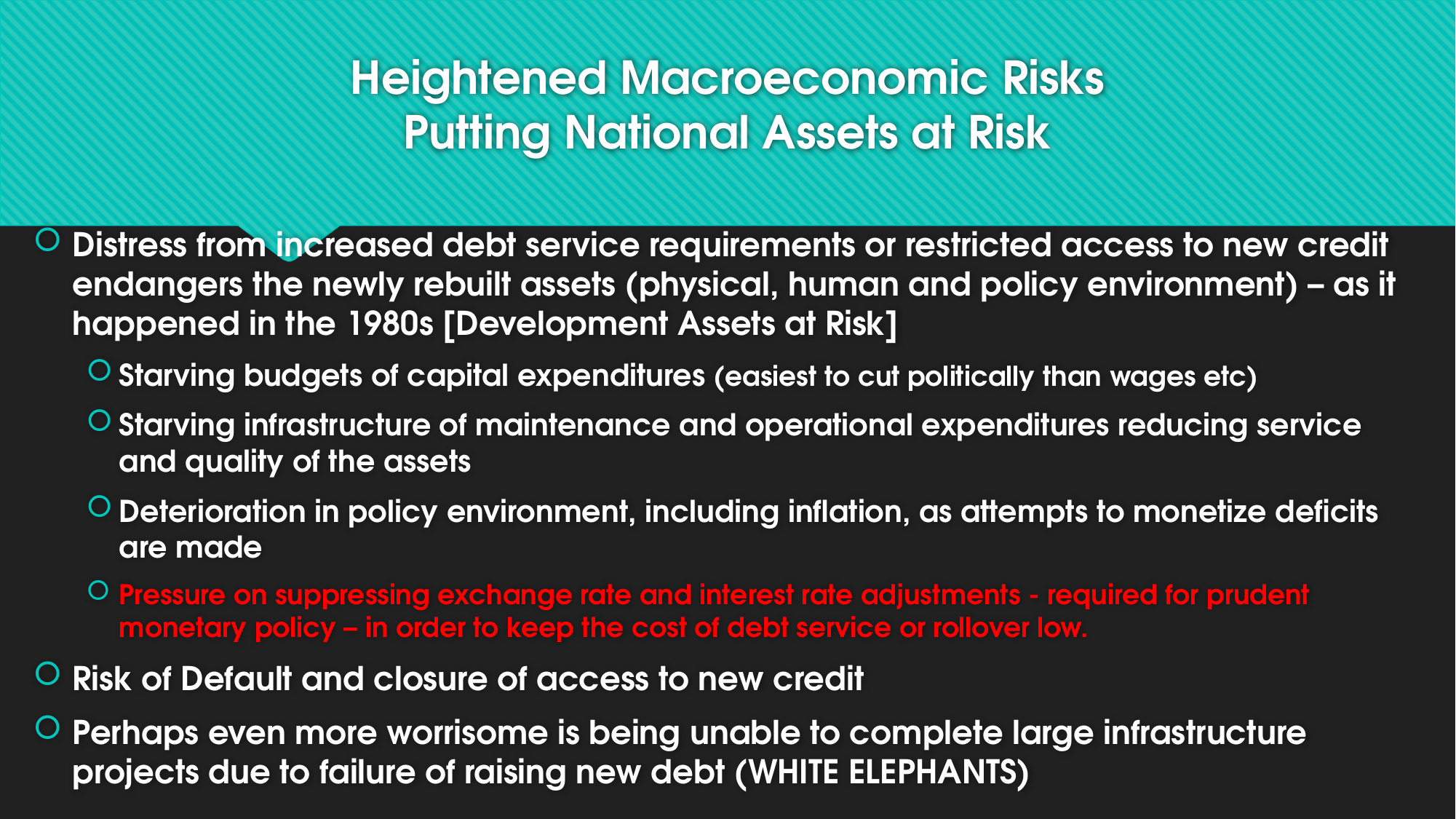

# Heightened Macroeconomic Risks Putting National Assets at Risk
Distress from increased debt service requirements or restricted access to new credit endangers the newly rebuilt assets (physical, human and policy environment) – as it happened in the 1980s [Development Assets at Risk]
Starving budgets of capital expenditures (easiest to cut politically than wages etc)
Starving infrastructure of maintenance and operational expenditures reducing service and quality of the assets
Deterioration in policy environment, including inflation, as attempts to monetize deficits are made
Pressure on suppressing exchange rate and interest rate adjustments - required for prudent monetary policy – in order to keep the cost of debt service or rollover low.
Risk of Default and closure of access to new credit
Perhaps even more worrisome is being unable to complete large infrastructure projects due to failure of raising new debt (WHITE ELEPHANTS)